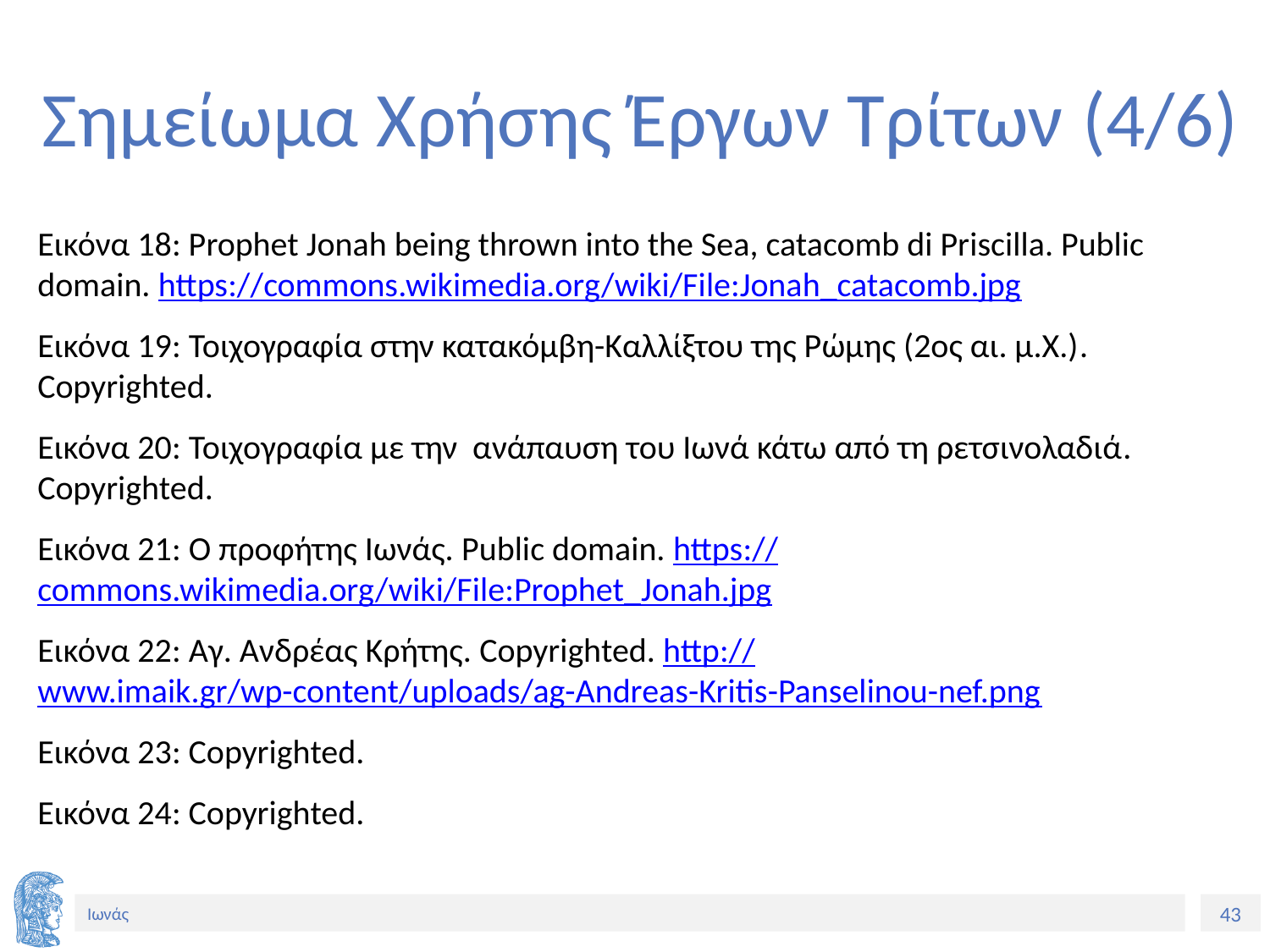

# Σημείωμα Χρήσης Έργων Τρίτων (4/6)
Εικόνα 18: Prophet Jonah being thrown into the Sea, catacomb di Priscilla. Public domain. https://commons.wikimedia.org/wiki/File:Jonah_catacomb.jpg
Εικόνα 19: Τοιχογραφία στην κατακόμβη-Καλλίξτου της Ρώμης (2ος αι. μ.Χ.). Copyrighted.
Εικόνα 20: Τοιχογραφία με την  ανάπαυση του Ιωνά κάτω από τη ρετσινολαδιά. Copyrighted.
Εικόνα 21: Ο προφήτης Ιωνάς. Public domain. https://commons.wikimedia.org/wiki/File:Prophet_Jonah.jpg
Εικόνα 22: Αγ. Ανδρέας Κρήτης. Copyrighted. http://www.imaik.gr/wp-content/uploads/ag-Andreas-Kritis-Panselinou-nef.png
Εικόνα 23: Copyrighted.
Εικόνα 24: Copyrighted.